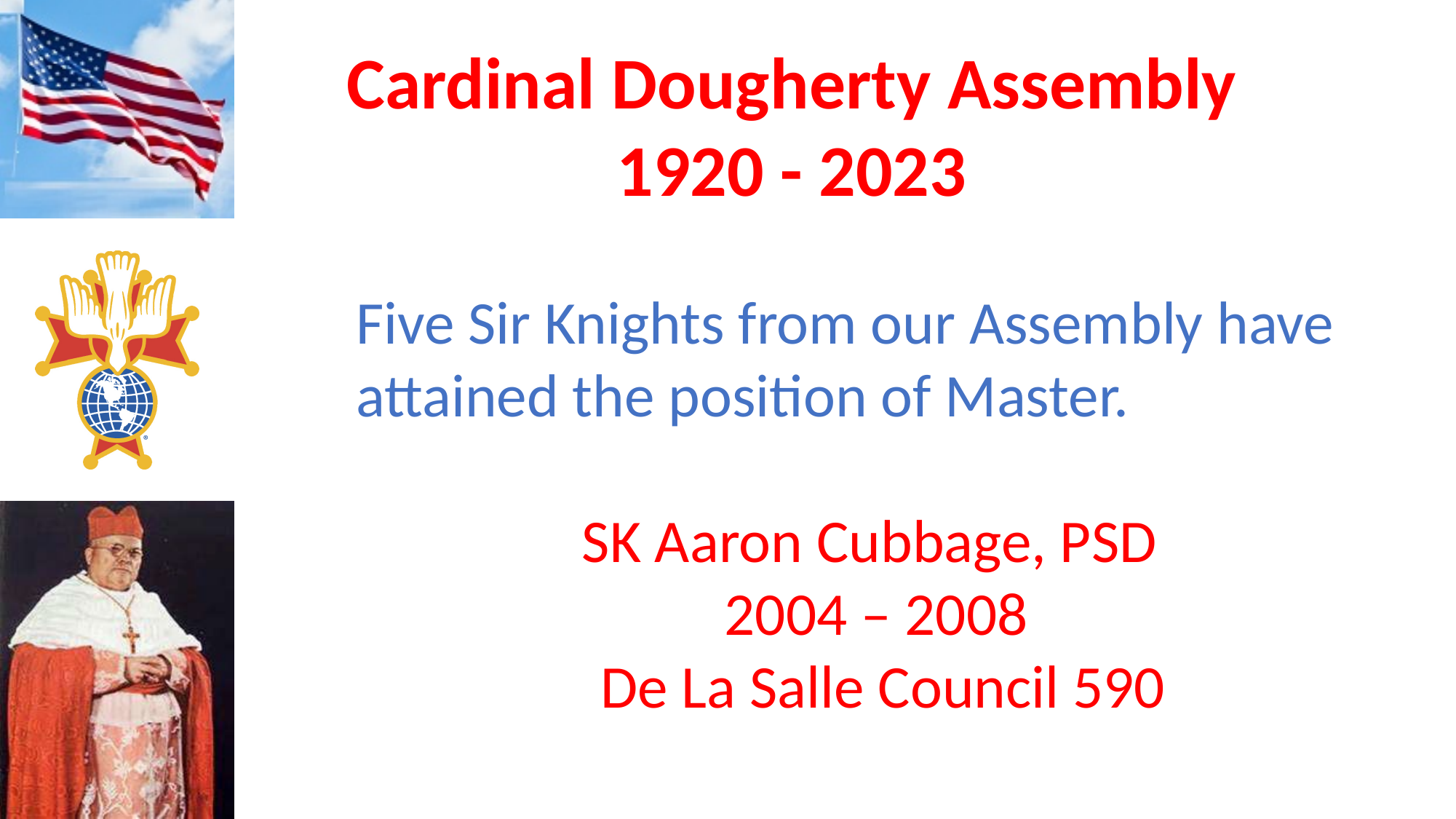

Five Sir Knights from our Assembly have attained the position of Master.

SK Aaron Cubbage, PSD
2004 – 2008
 De La Salle Council 590